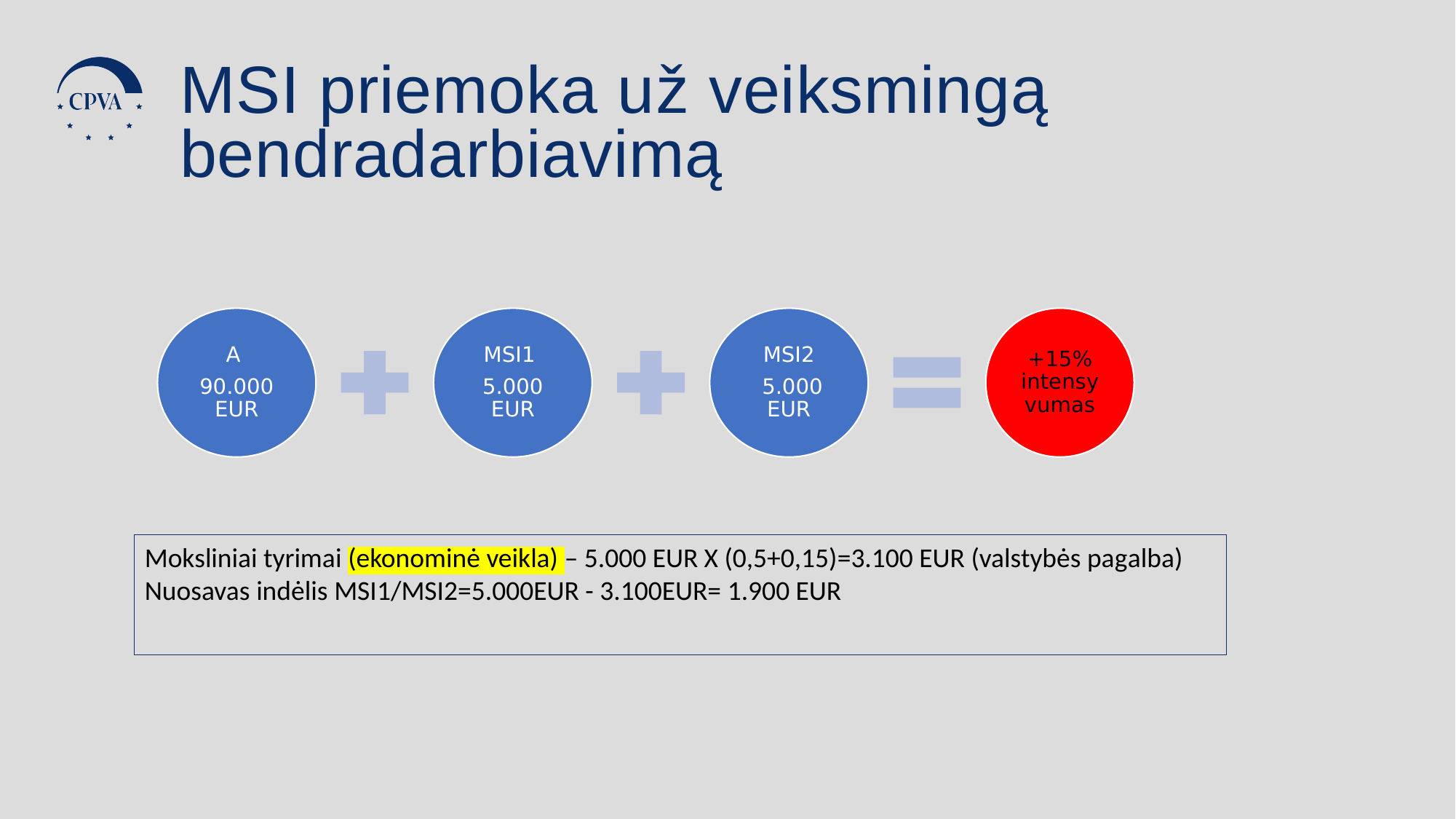

MSI priemoka už veiksmingą bendradarbiavimą

+15% intensyvumas
A
90.000 EUR
MSI1
5.000 EUR
MSI2
 5.000 EUR

Moksliniai tyrimai (ekonominė veikla) – 5.000 EUR X (0,5+0,15)=3.100 EUR (valstybės pagalba)
Nuosavas indėlis MSI1/MSI2=5.000EUR - 3.100EUR= 1.900 EUR